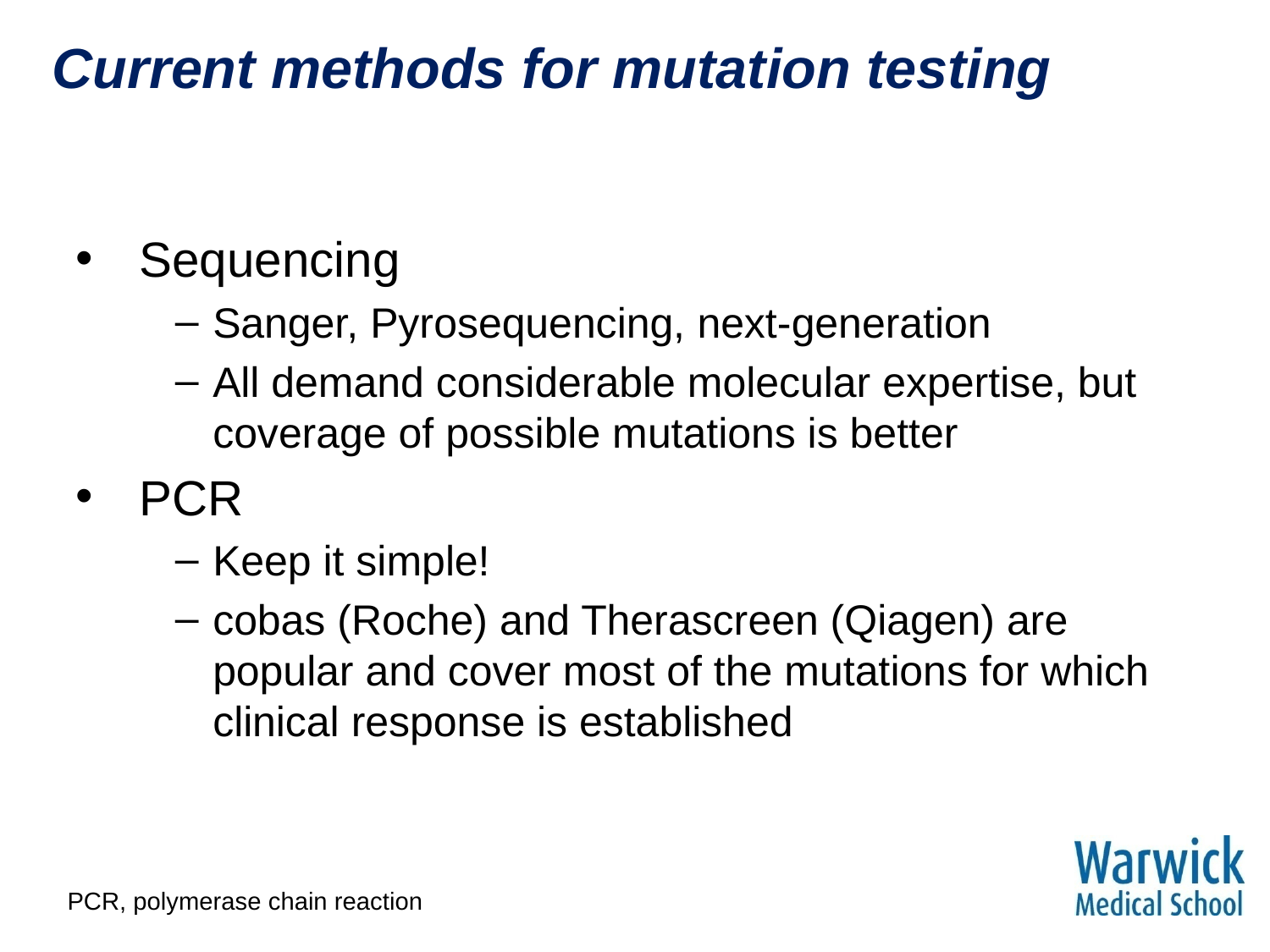

# Current methods for mutation testing
Sequencing
Sanger, Pyrosequencing, next-generation
All demand considerable molecular expertise, but coverage of possible mutations is better
PCR
Keep it simple!
cobas (Roche) and Therascreen (Qiagen) are popular and cover most of the mutations for which clinical response is established

PCR, polymerase chain reaction